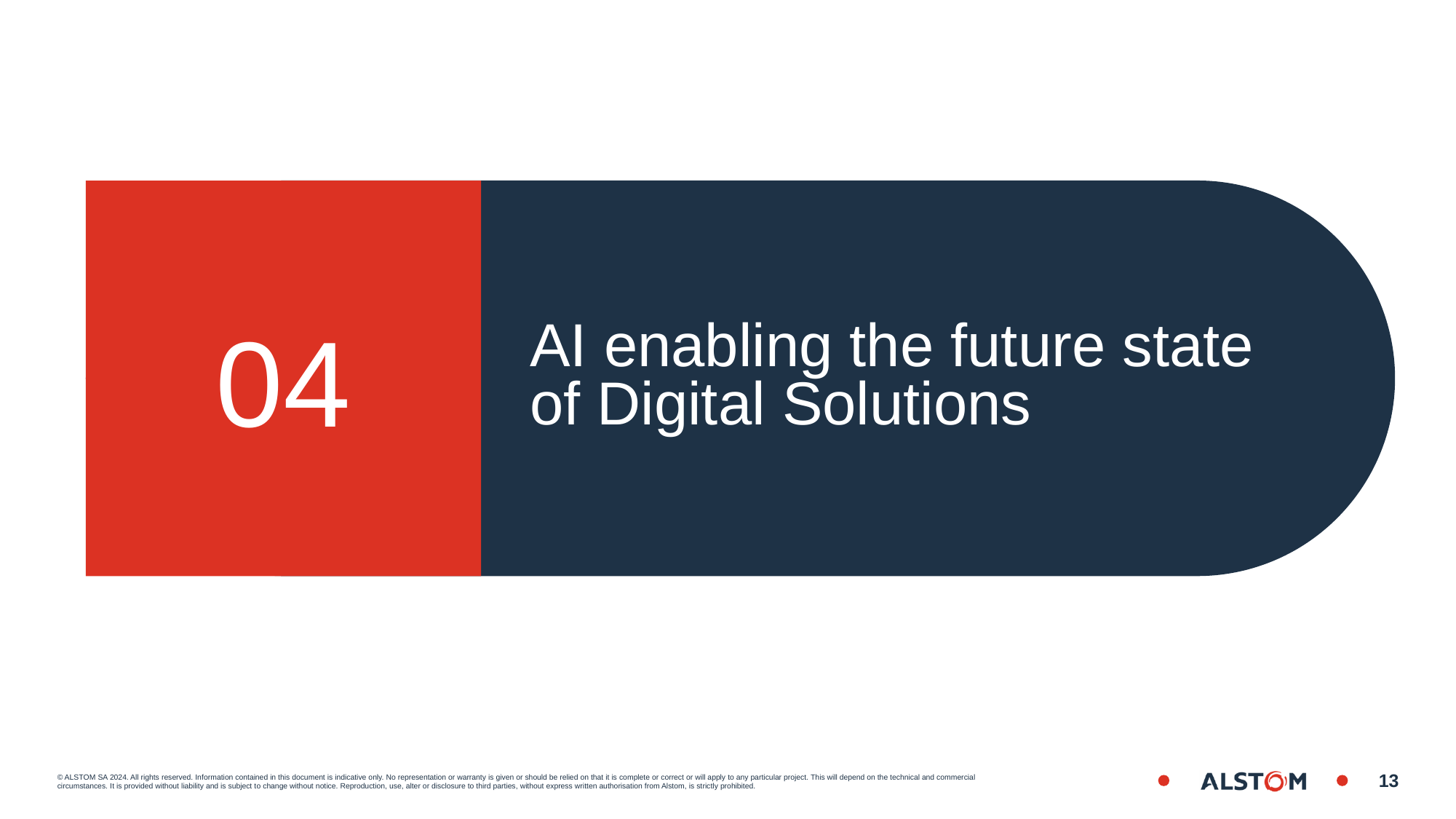

# 04
AI enabling the future state of Digital Solutions
13
Date
Title of the presentation on three lines - Lorem impsum dolor sit amet consectetuer adipiscing elit, sed diam nonummy